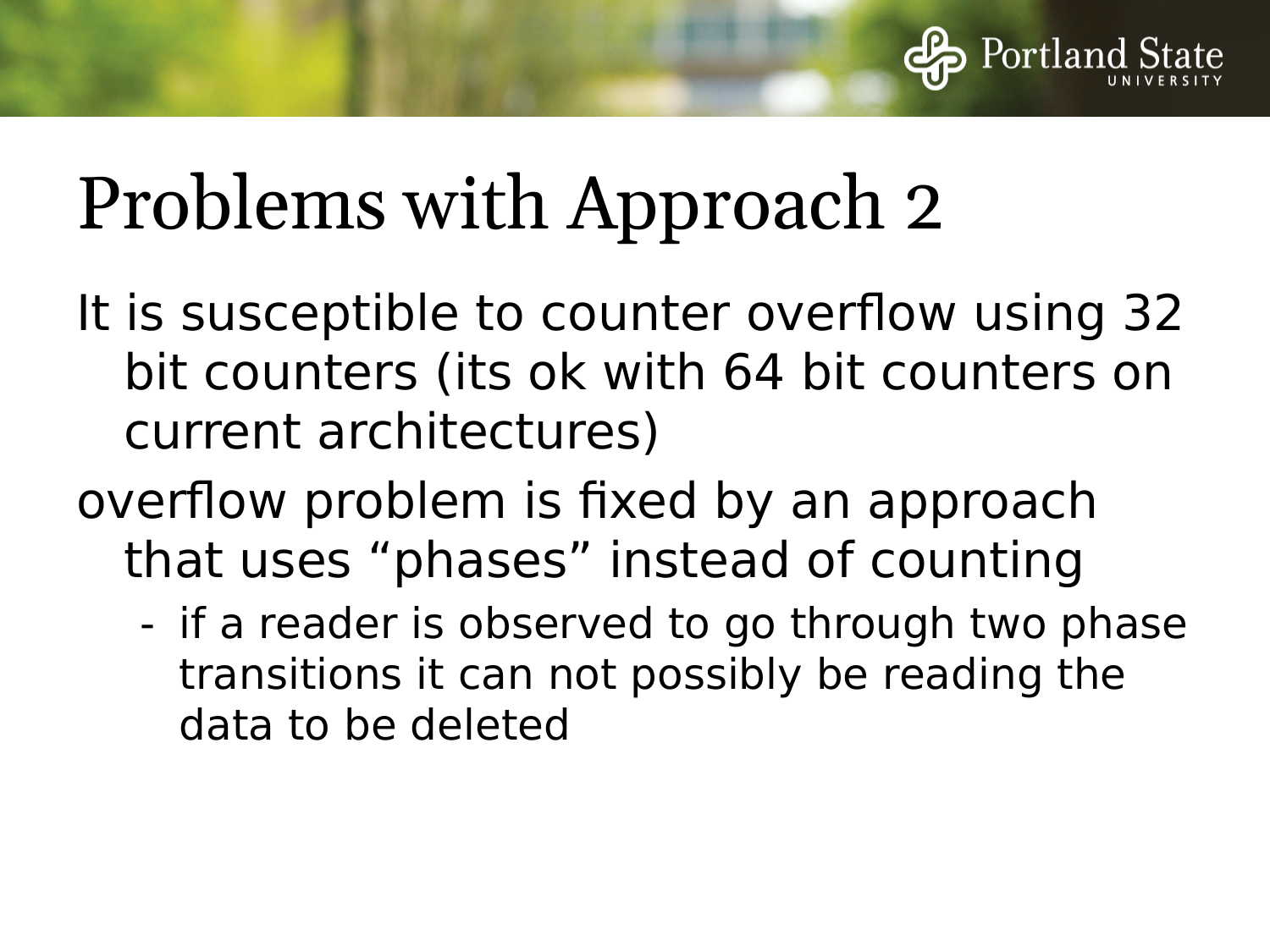

# Problems with Approach 2
It is susceptible to counter overflow using 32 bit counters (its ok with 64 bit counters on current architectures)
overflow problem is fixed by an approach that uses “phases” instead of counting
-	if a reader is observed to go through two phase transitions it can not possibly be reading the data to be deleted